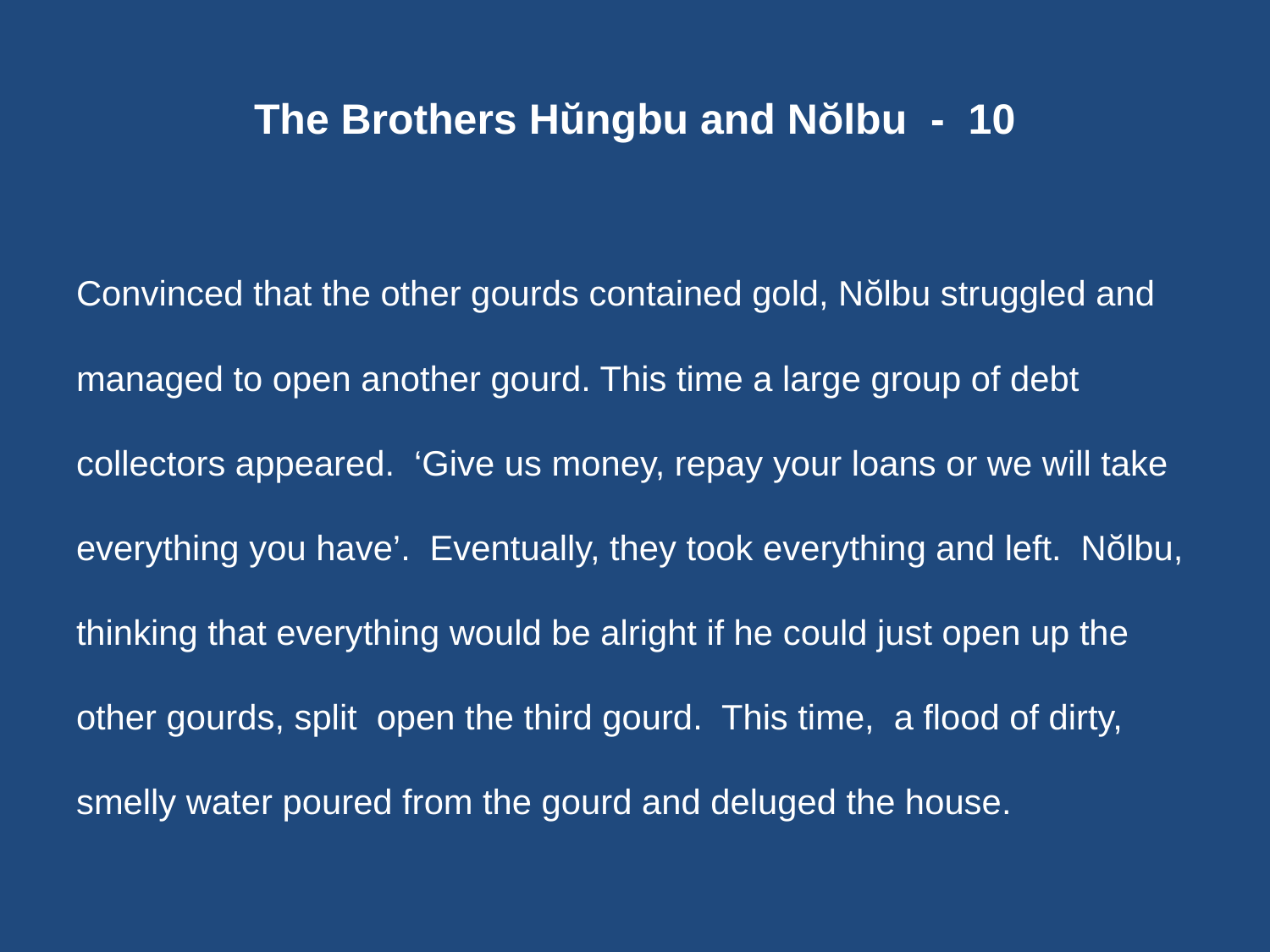

# The Brothers Hŭngbu and Nŏlbu  -  10
Convinced that the other gourds contained gold, Nŏlbu struggled and managed to open another gourd. This time a large group of debt collectors appeared.  ‘Give us money, repay your loans or we will take everything you have’.  Eventually, they took everything and left.  Nŏlbu, thinking that everything would be alright if he could just open up the other gourds, split  open the third gourd.  This time,  a flood of dirty, smelly water poured from the gourd and deluged the house.